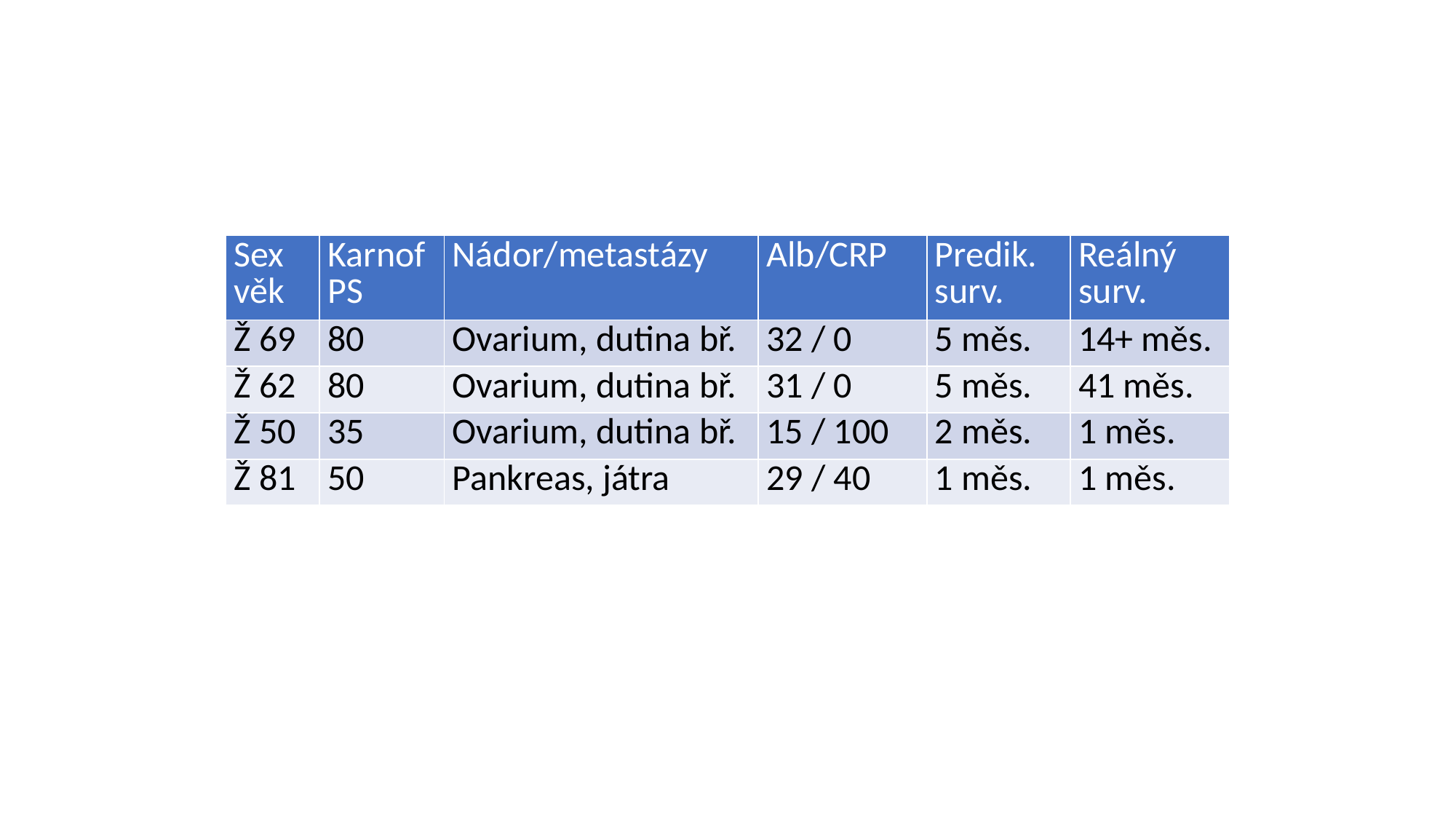

| Sex věk | Karnof PS | Nádor/metastázy | Alb/CRP | Predik. surv. | Reálný surv. |
| --- | --- | --- | --- | --- | --- |
| Ž 69 | 80 | Ovarium, dutina bř. | 32 / 0 | 5 měs. | 14+ měs. |
| Ž 62 | 80 | Ovarium, dutina bř. | 31 / 0 | 5 měs. | 41 měs. |
| Ž 50 | 35 | Ovarium, dutina bř. | 15 / 100 | 2 měs. | 1 měs. |
| Ž 81 | 50 | Pankreas, játra | 29 / 40 | 1 měs. | 1 měs. |